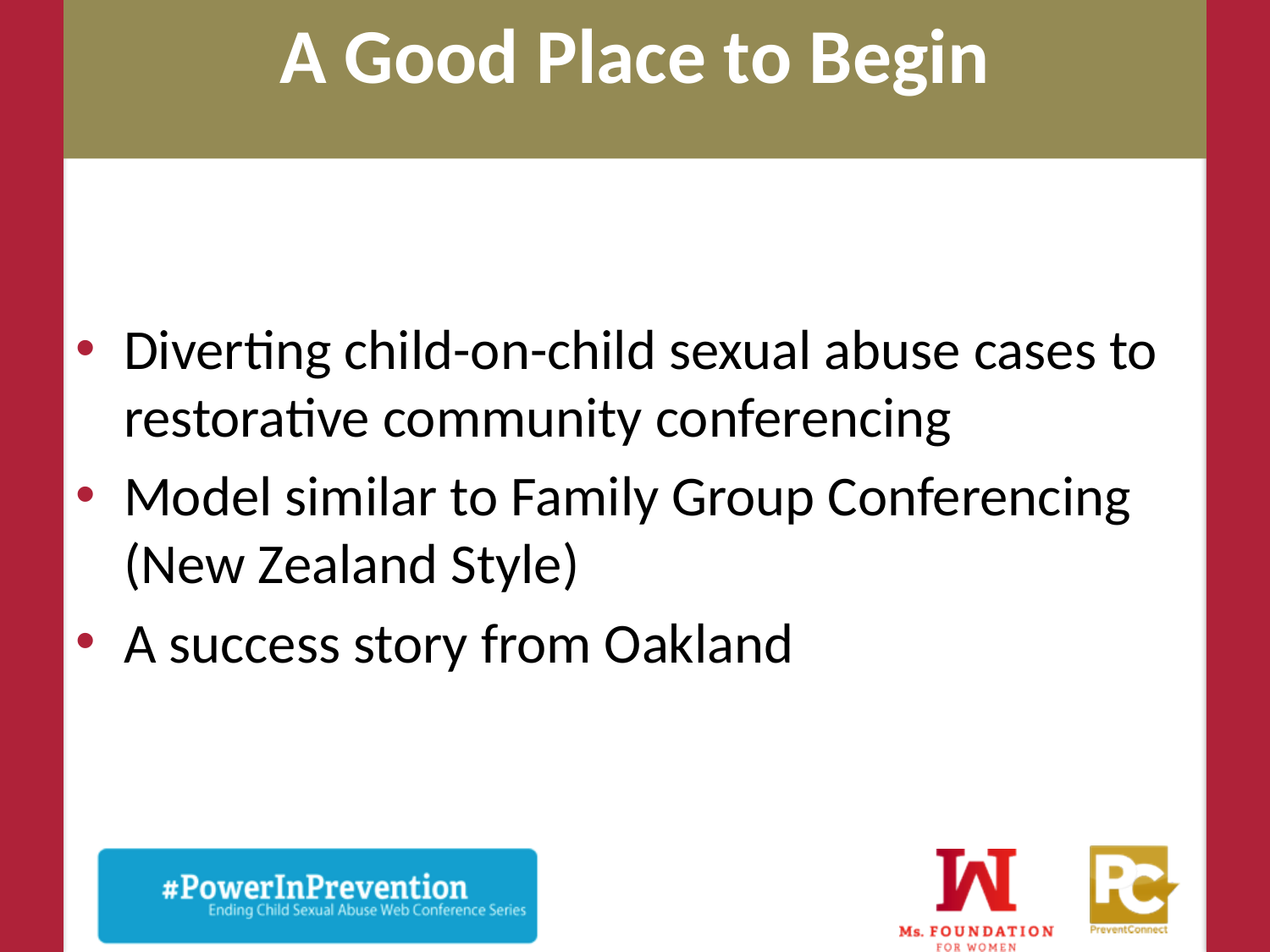

# A Good Place to Begin
Diverting child-on-child sexual abuse cases to restorative community conferencing
Model similar to Family Group Conferencing (New Zealand Style)
A success story from Oakland